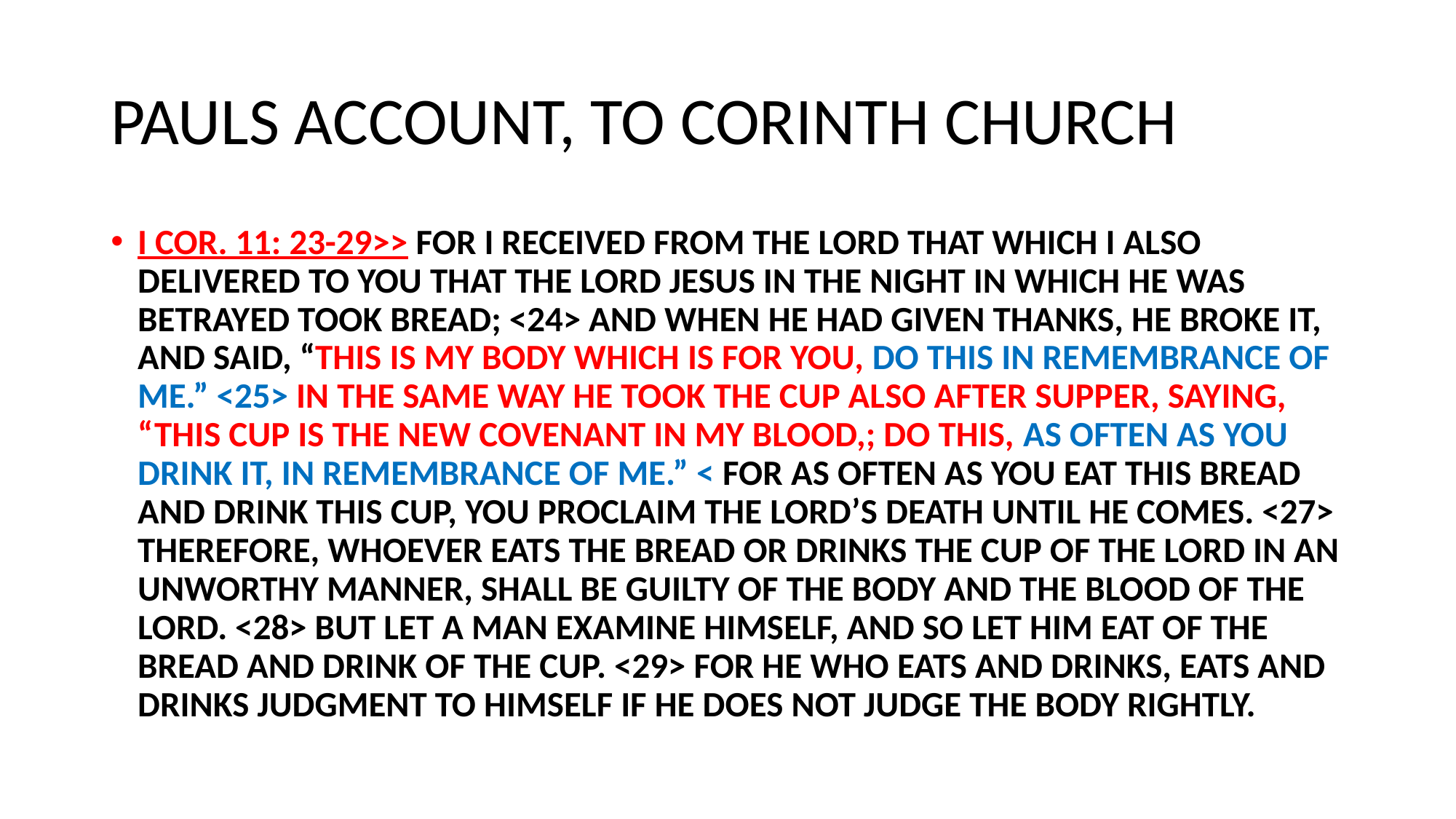

# PAULS ACCOUNT, TO CORINTH CHURCH
I COR. 11: 23-29>> FOR I RECEIVED FROM THE LORD THAT WHICH I ALSO DELIVERED TO YOU THAT THE LORD JESUS IN THE NIGHT IN WHICH HE WAS BETRAYED TOOK BREAD; <24> AND WHEN HE HAD GIVEN THANKS, HE BROKE IT, AND SAID, “THIS IS MY BODY WHICH IS FOR YOU, DO THIS IN REMEMBRANCE OF ME.” <25> IN THE SAME WAY HE TOOK THE CUP ALSO AFTER SUPPER, SAYING, “THIS CUP IS THE NEW COVENANT IN MY BLOOD,; DO THIS, AS OFTEN AS YOU DRINK IT, IN REMEMBRANCE OF ME.” < FOR AS OFTEN AS YOU EAT THIS BREAD AND DRINK THIS CUP, YOU PROCLAIM THE LORD’S DEATH UNTIL HE COMES. <27> THEREFORE, WHOEVER EATS THE BREAD OR DRINKS THE CUP OF THE LORD IN AN UNWORTHY MANNER, SHALL BE GUILTY OF THE BODY AND THE BLOOD OF THE LORD. <28> BUT LET A MAN EXAMINE HIMSELF, AND SO LET HIM EAT OF THE BREAD AND DRINK OF THE CUP. <29> FOR HE WHO EATS AND DRINKS, EATS AND DRINKS JUDGMENT TO HIMSELF IF HE DOES NOT JUDGE THE BODY RIGHTLY.